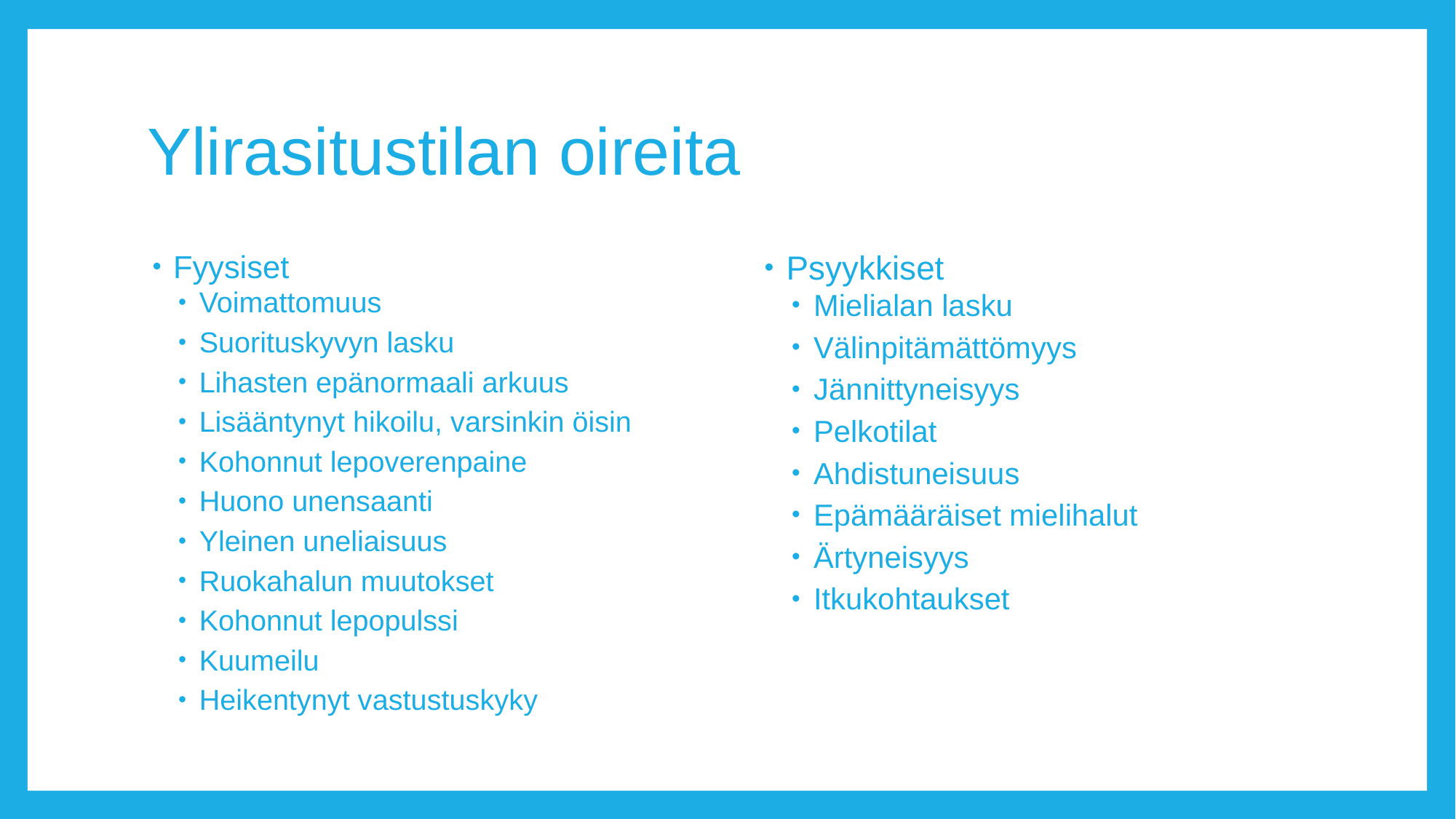

# Ylirasitustilan oireita
Fyysiset
Voimattomuus
Suorituskyvyn lasku
Lihasten epänormaali arkuus
Lisääntynyt hikoilu, varsinkin öisin
Kohonnut lepoverenpaine
Huono unensaanti
Yleinen uneliaisuus
Ruokahalun muutokset
Kohonnut lepopulssi
Kuumeilu
Heikentynyt vastustuskyky
Psyykkiset
Mielialan lasku
Välinpitämättömyys
Jännittyneisyys
Pelkotilat
Ahdistuneisuus
Epämääräiset mielihalut
Ärtyneisyys
Itkukohtaukset